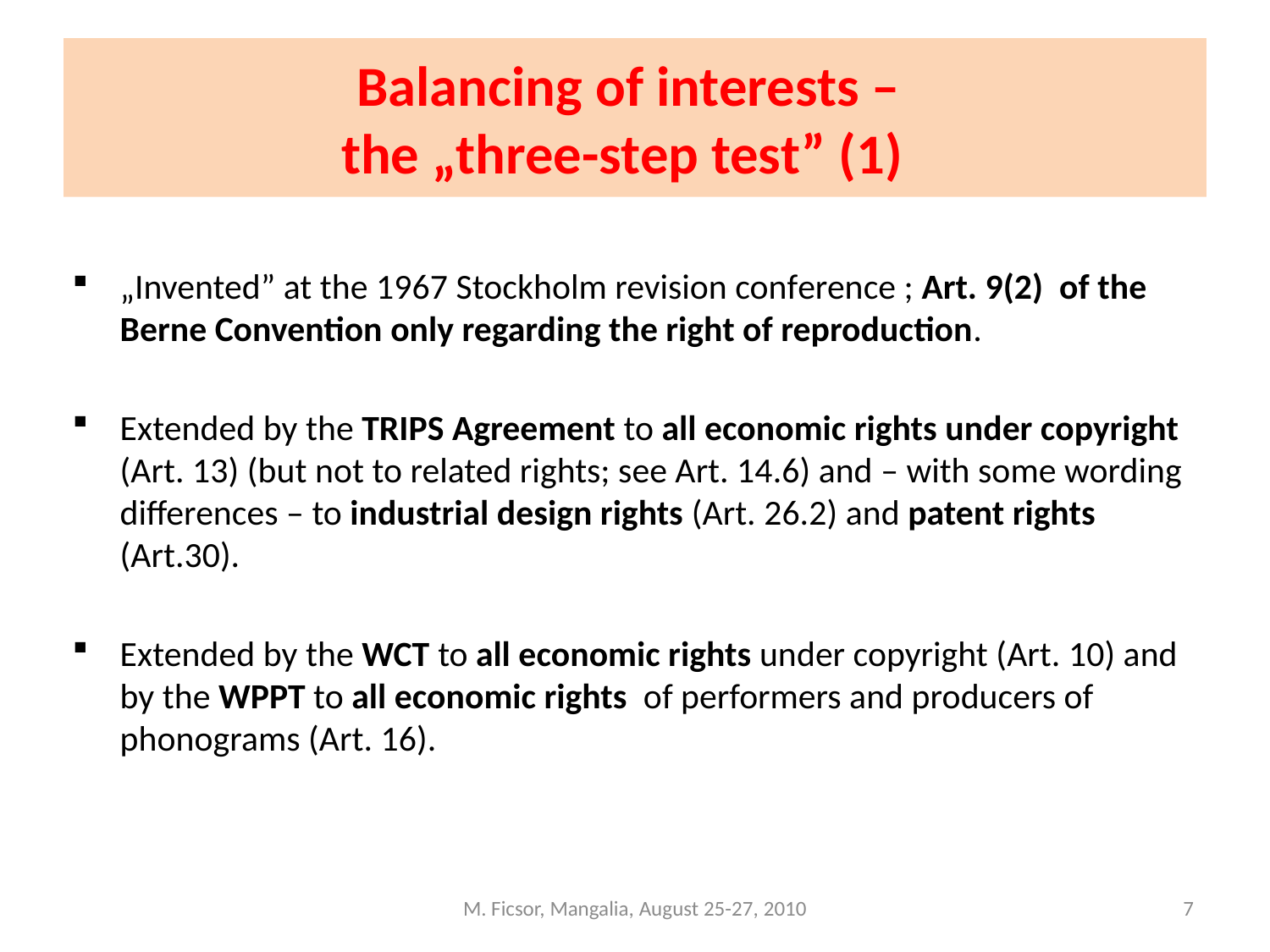

# Balancing of interests – the „three-step test” (1)
„Invented” at the 1967 Stockholm revision conference ; Art. 9(2)  of the Berne Convention only regarding the right of reproduction.

Extended by the TRIPS Agreement to all economic rights under copyright (Art. 13) (but not to related rights; see Art. 14.6) and – with some wording differences – to industrial design rights (Art. 26.2) and patent rights (Art.30).

Extended by the WCT to all economic rights under copyright (Art. 10) and by the WPPT to all economic rights  of performers and producers of phonograms (Art. 16).
M. Ficsor, Mangalia, August 25-27, 2010
7